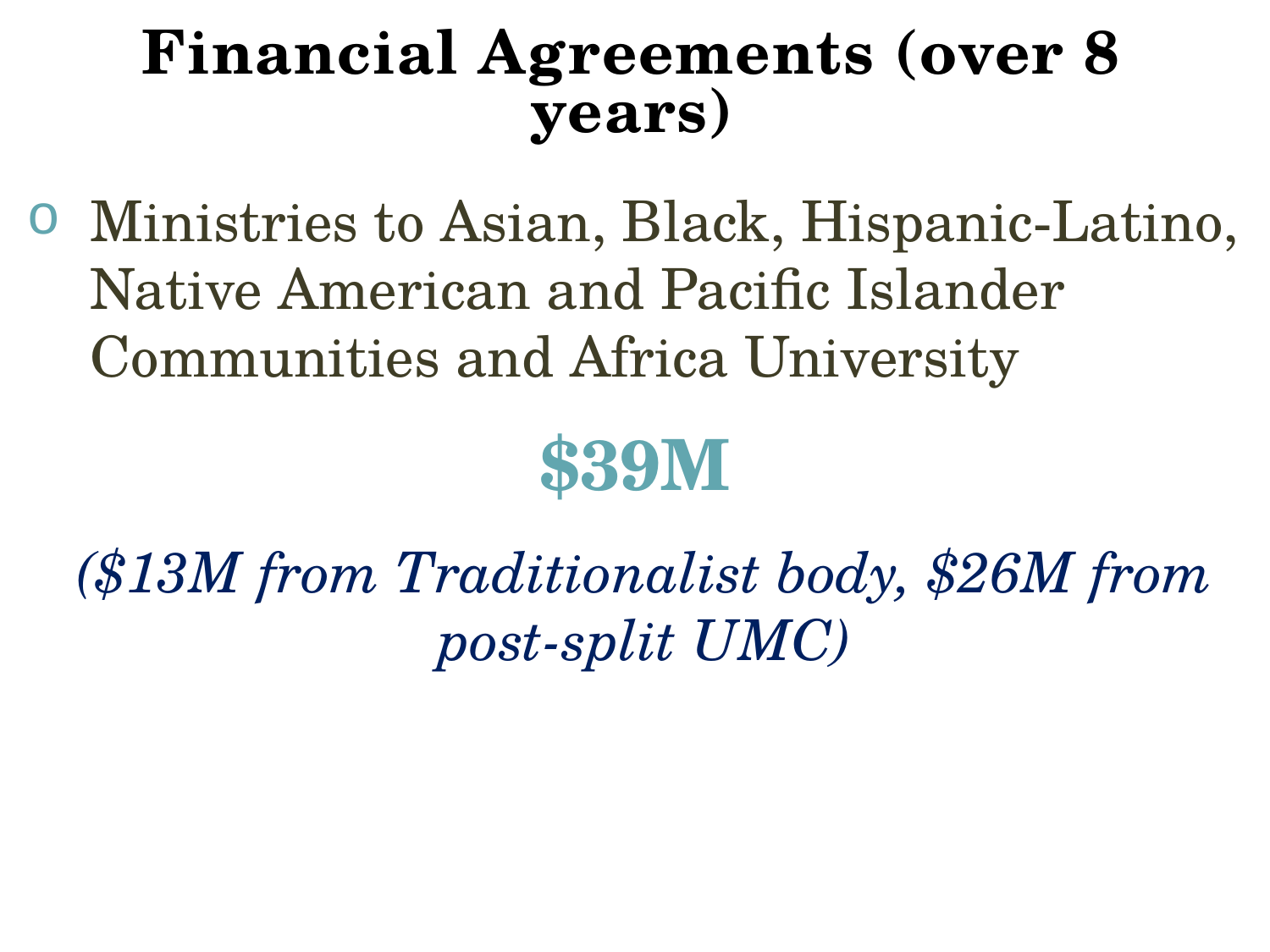

# Financial Agreements (over 8 years)
Ministries to Asian, Black, Hispanic-Latino, Native American and Pacific Islander Communities and Africa University
$39M
($13M from Traditionalist body, $26M from post-split UMC)